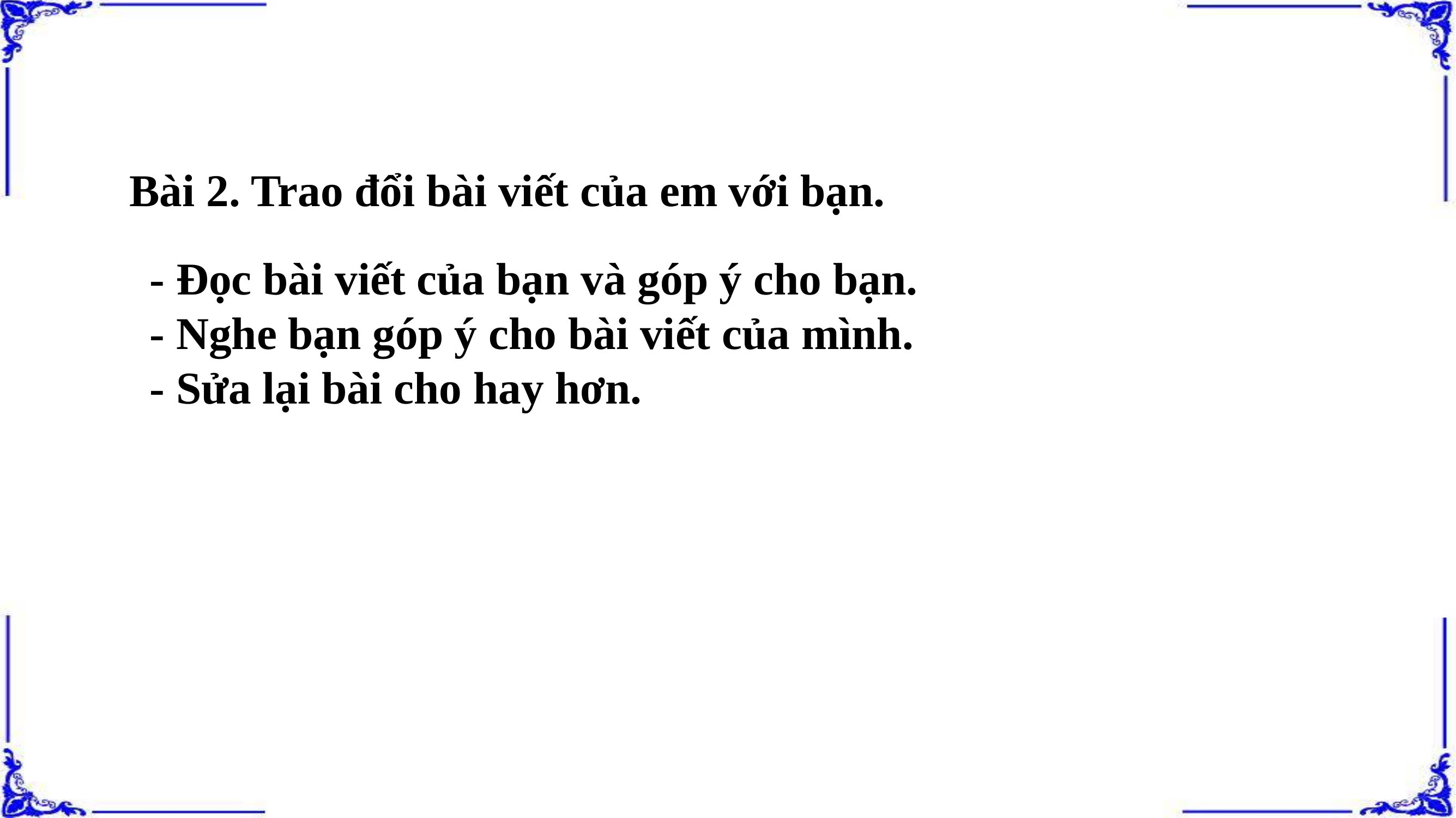

Bài 2. Trao đổi bài viết của em với bạn.
- Đọc bài viết của bạn và góp ý cho bạn.
- Nghe bạn góp ý cho bài viết của mình.
- Sửa lại bài cho hay hơn.